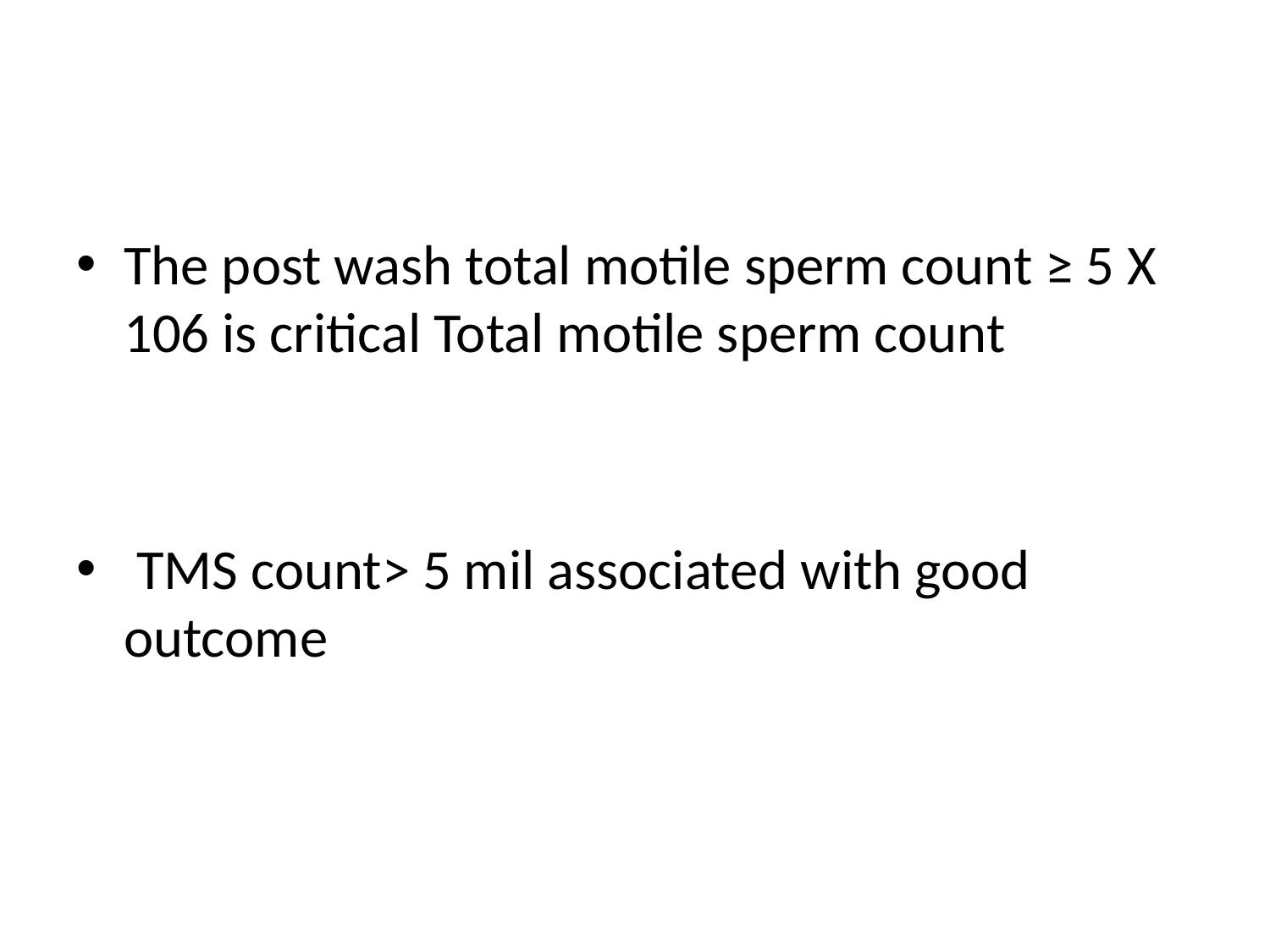

#
The post wash total motile sperm count ≥ 5 X 106 is critical Total motile sperm count

 TMS count> 5 mil associated with good outcome